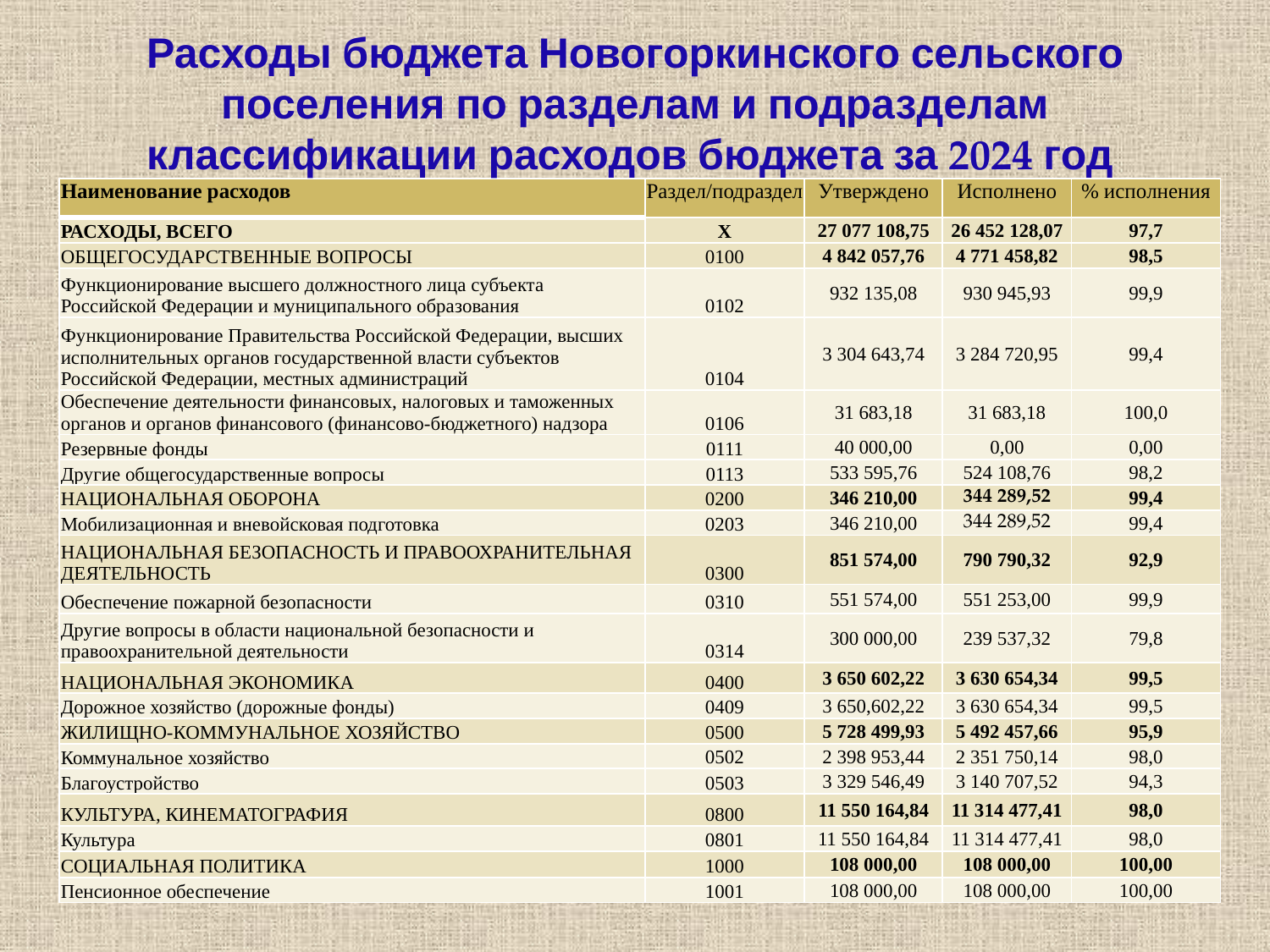

Расходы бюджета Новогоркинского сельского поселения по разделам и подразделам классификации расходов бюджета за 2024 год
| Наименование расходов | Раздел/подраздел | Утверждено | Исполнено | % исполнения |
| --- | --- | --- | --- | --- |
| РАСХОДЫ, ВСЕГО | Х | 27 077 108,75 | 26 452 128,07 | 97,7 |
| ОБЩЕГОСУДАРСТВЕННЫЕ ВОПРОСЫ | 0100 | 4 842 057,76 | 4 771 458,82 | 98,5 |
| Функционирование высшего должностного лица субъекта Российской Федерации и муниципального образования | 0102 | 932 135,08 | 930 945,93 | 99,9 |
| Функционирование Правительства Российской Федерации, высших исполнительных органов государственной власти субъектов Российской Федерации, местных администраций | 0104 | 3 304 643,74 | 3 284 720,95 | 99,4 |
| Обеспечение деятельности финансовых, налоговых и таможенных органов и органов финансового (финансово-бюджетного) надзора | 0106 | 31 683,18 | 31 683,18 | 100,0 |
| Резервные фонды | 0111 | 40 000,00 | 0,00 | 0,00 |
| Другие общегосударственные вопросы | 0113 | 533 595,76 | 524 108,76 | 98,2 |
| НАЦИОНАЛЬНАЯ ОБОРОНА | 0200 | 346 210,00 | 344 289,52 | 99,4 |
| Мобилизационная и вневойсковая подготовка | 0203 | 346 210,00 | 344 289,52 | 99,4 |
| НАЦИОНАЛЬНАЯ БЕЗОПАСНОСТЬ И ПРАВООХРАНИТЕЛЬНАЯ ДЕЯТЕЛЬНОСТЬ | 0300 | 851 574,00 | 790 790,32 | 92,9 |
| Обеспечение пожарной безопасности | 0310 | 551 574,00 | 551 253,00 | 99,9 |
| Другие вопросы в области национальной безопасности и правоохранительной деятельности | 0314 | 300 000,00 | 239 537,32 | 79,8 |
| НАЦИОНАЛЬНАЯ ЭКОНОМИКА | 0400 | 3 650 602,22 | 3 630 654,34 | 99,5 |
| Дорожное хозяйство (дорожные фонды) | 0409 | 3 650,602,22 | 3 630 654,34 | 99,5 |
| ЖИЛИЩНО-КОММУНАЛЬНОЕ ХОЗЯЙСТВО | 0500 | 5 728 499,93 | 5 492 457,66 | 95,9 |
| Коммунальное хозяйство | 0502 | 2 398 953,44 | 2 351 750,14 | 98,0 |
| Благоустройство | 0503 | 3 329 546,49 | 3 140 707,52 | 94,3 |
| КУЛЬТУРА, КИНЕМАТОГРАФИЯ | 0800 | 11 550 164,84 | 11 314 477,41 | 98,0 |
| Культура | 0801 | 11 550 164,84 | 11 314 477,41 | 98,0 |
| СОЦИАЛЬНАЯ ПОЛИТИКА | 1000 | 108 000,00 | 108 000,00 | 100,00 |
| Пенсионное обеспечение | 1001 | 108 000,00 | 108 000,00 | 100,00 |